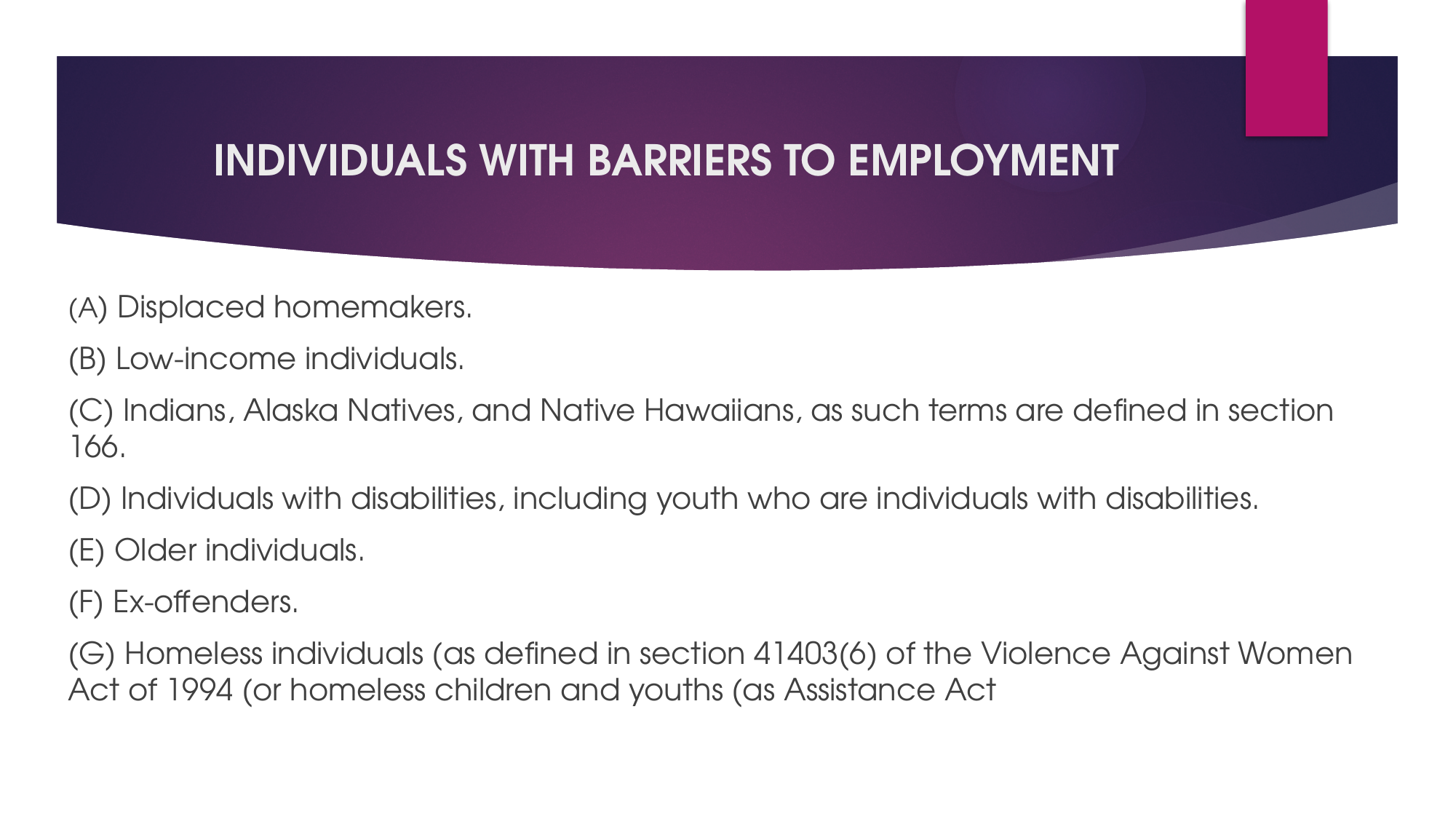

# INDIVIDUALS WITH BARRIERS TO EMPLOYMENT
(A) Displaced homemakers.
(B) Low-income individuals.
(C) Indians, Alaska Natives, and Native Hawaiians, as such terms are defined in section 166.
(D) Individuals with disabilities, including youth who are individuals with disabilities.
(E) Older individuals.
(F) Ex-offenders.
(G) Homeless individuals (as defined in section 41403(6) of the Violence Against Women Act of 1994 (or homeless children and youths (as Assistance Act